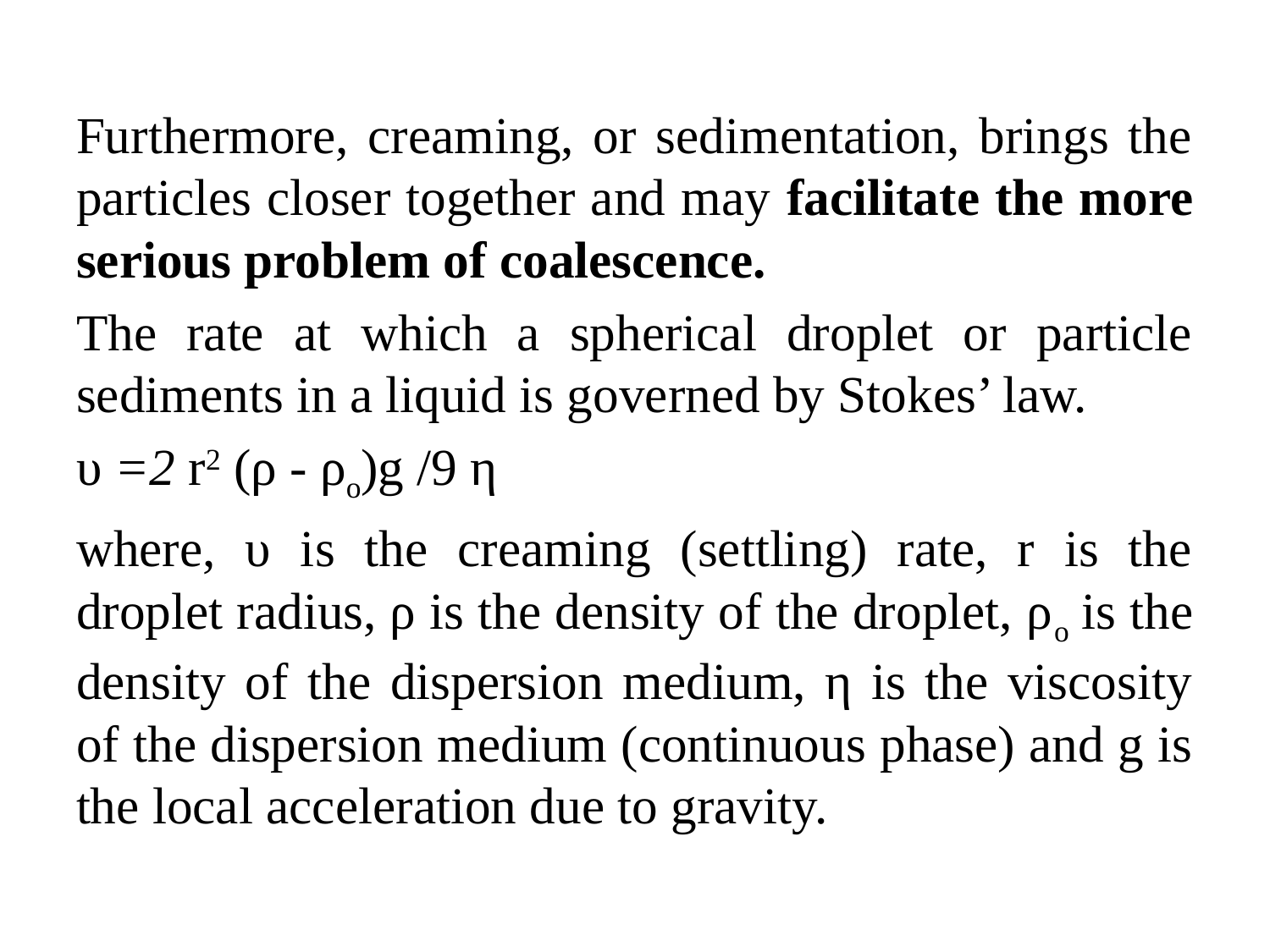

Furthermore, creaming, or sedimentation, brings the particles closer together and may facilitate the more serious problem of coalescence.
The rate at which a spherical droplet or particle sediments in a liquid is governed by Stokes’ law.
υ =2 r2 (ρ - ρo)g /9 η
where, υ is the creaming (settling) rate, r is the droplet radius, ρ is the density of the droplet, ρo is the density of the dispersion medium, η is the viscosity of the dispersion medium (continuous phase) and g is the local acceleration due to gravity.